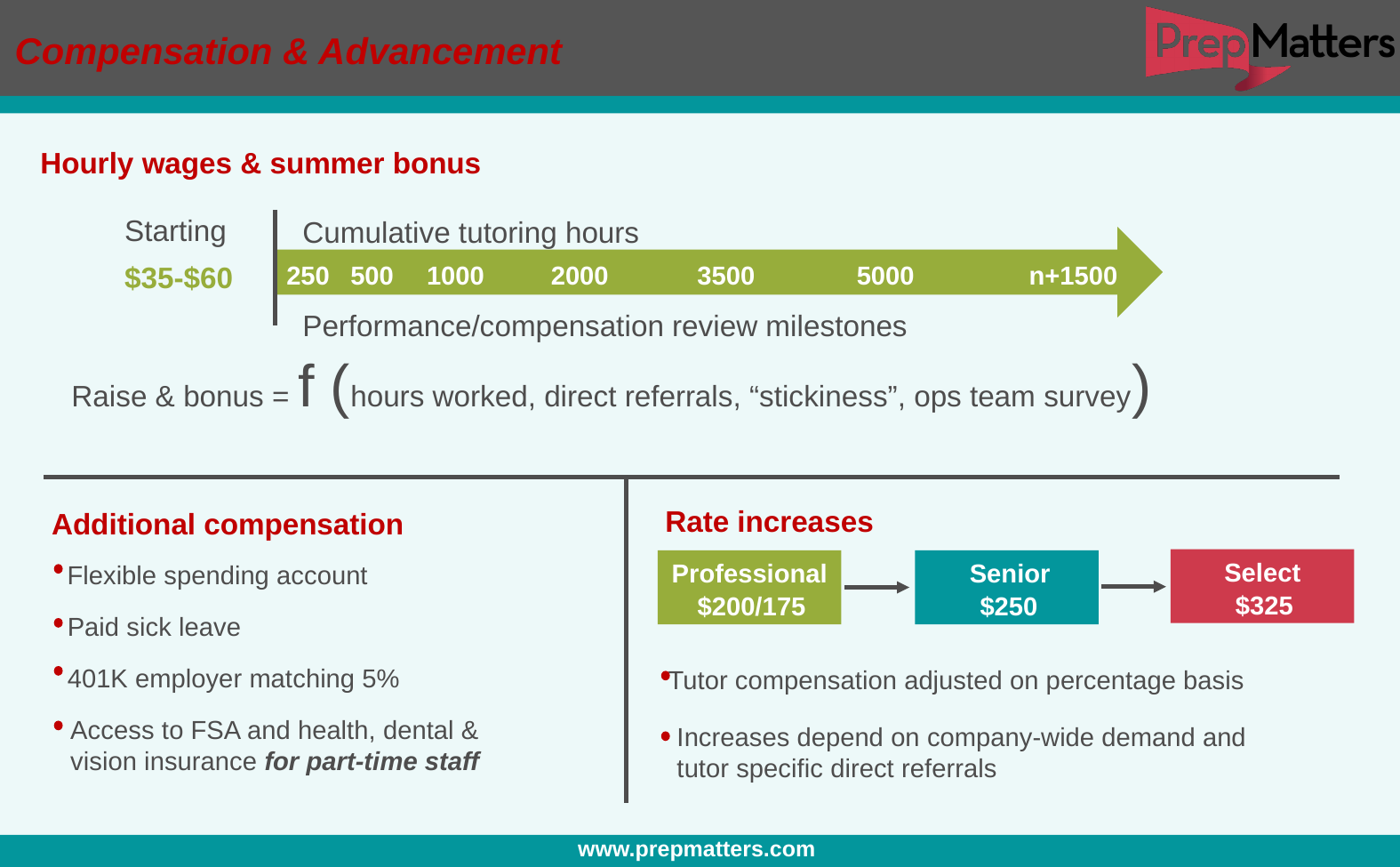

Compensation & Advancement
Hourly wages & summer bonus
Starting
Cumulative tutoring hours

$35-$60
250
500
1000
2000
3500
5000
n+1500
Performance/compensation review milestones
Raise & bonus = f (hours worked, direct referrals, “stickiness”, ops team survey)

Rate increases
Additional compensation

Select

Professional
Senior
Flexible spending account

$325
$200/175
$250

Paid sick leave

401K employer matching 5%
Tutor compensation adjusted on percentage basis

Access to FSA and health, dental &
vision insurance for part-time staff
Increases depend on company-wide demand and
tutor specific direct referrals